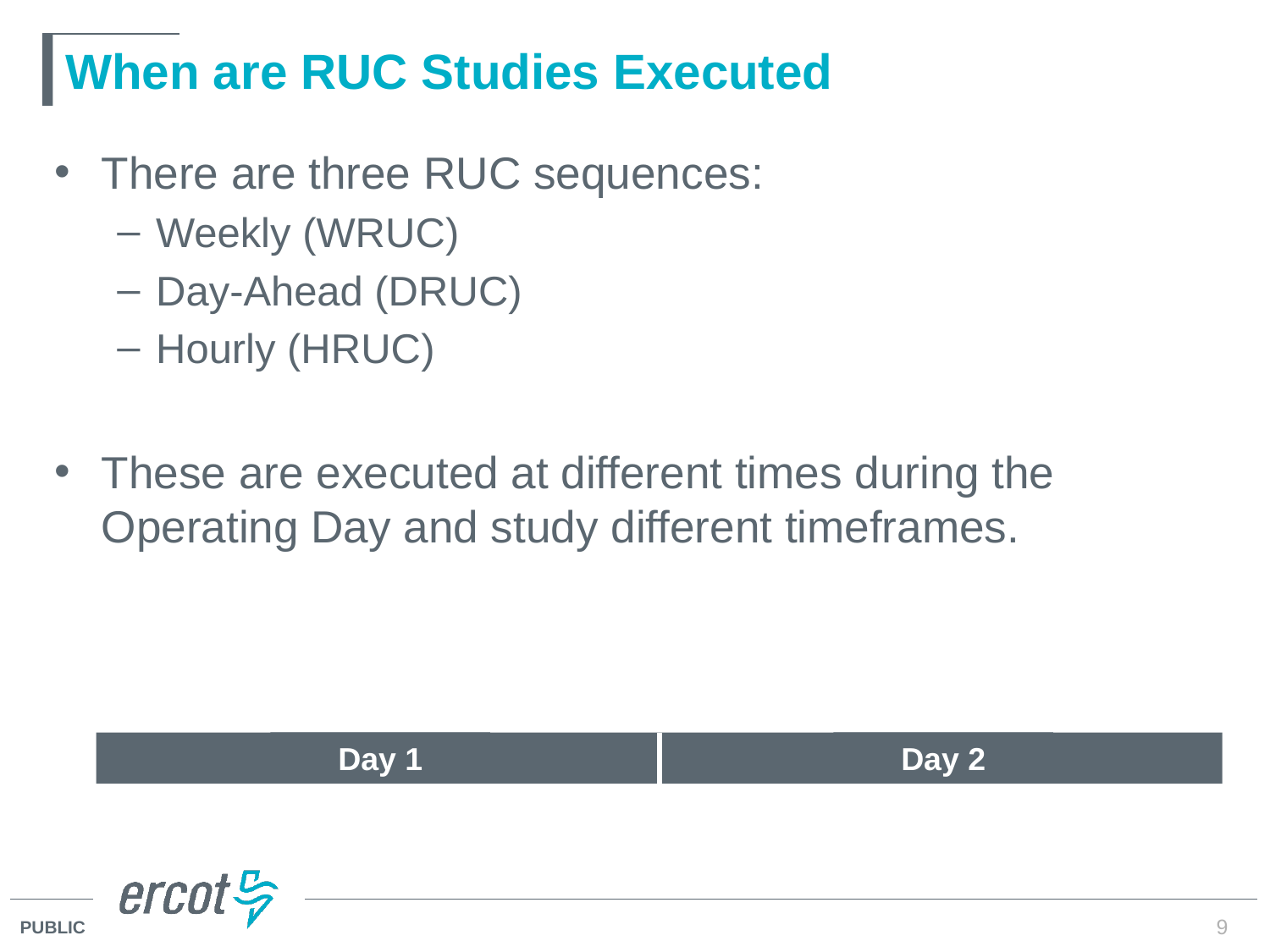

# When are RUC Studies Executed
There are three RUC sequences:
Weekly (WRUC)
Day-Ahead (DRUC)
Hourly (HRUC)

These are executed at different times during the Operating Day and study different timeframes.

Day 1

Day 2
9